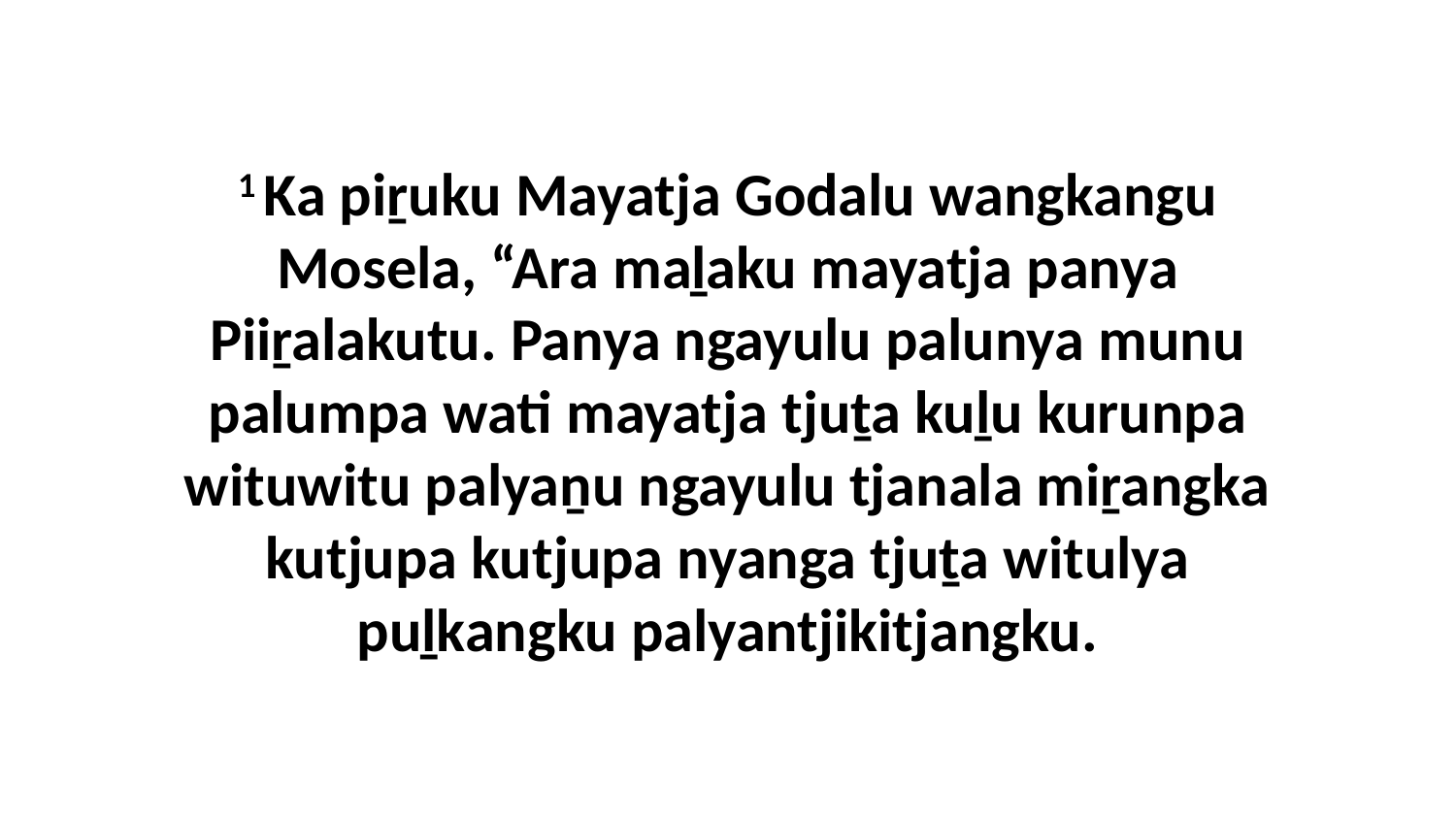

1 Ka piṟuku Mayatja Godalu wangkangu Mosela, “Ara maḻaku mayatja panya Piiṟalakutu. Panya ngayulu palunya munu palumpa wati mayatja tjuṯa kuḻu kurunpa wituwitu palyaṉu ngayulu tjanala miṟangka kutjupa kutjupa nyanga tjuṯa witulya puḻkangku palyantjikitjangku.